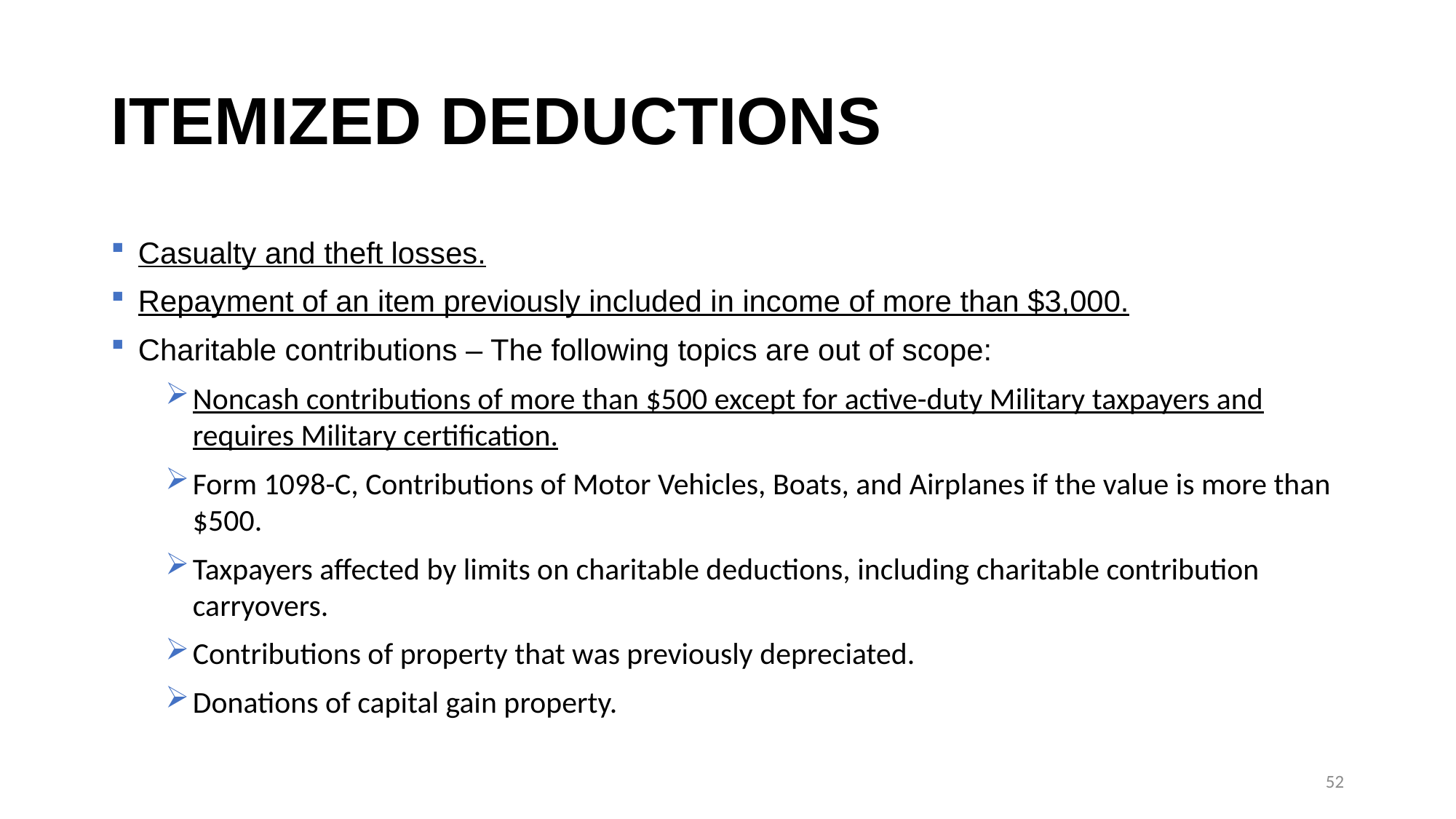

# ITEMIZED DEDUCTIONS
Casualty and theft losses.
Repayment of an item previously included in income of more than $3,000.
Charitable contributions – The following topics are out of scope:
Noncash contributions of more than $500 except for active-duty Military taxpayers and requires Military certification.
Form 1098-C, Contributions of Motor Vehicles, Boats, and Airplanes if the value is more than $500.
Taxpayers affected by limits on charitable deductions, including charitable contribution carryovers.
Contributions of property that was previously depreciated.
Donations of capital gain property.

52